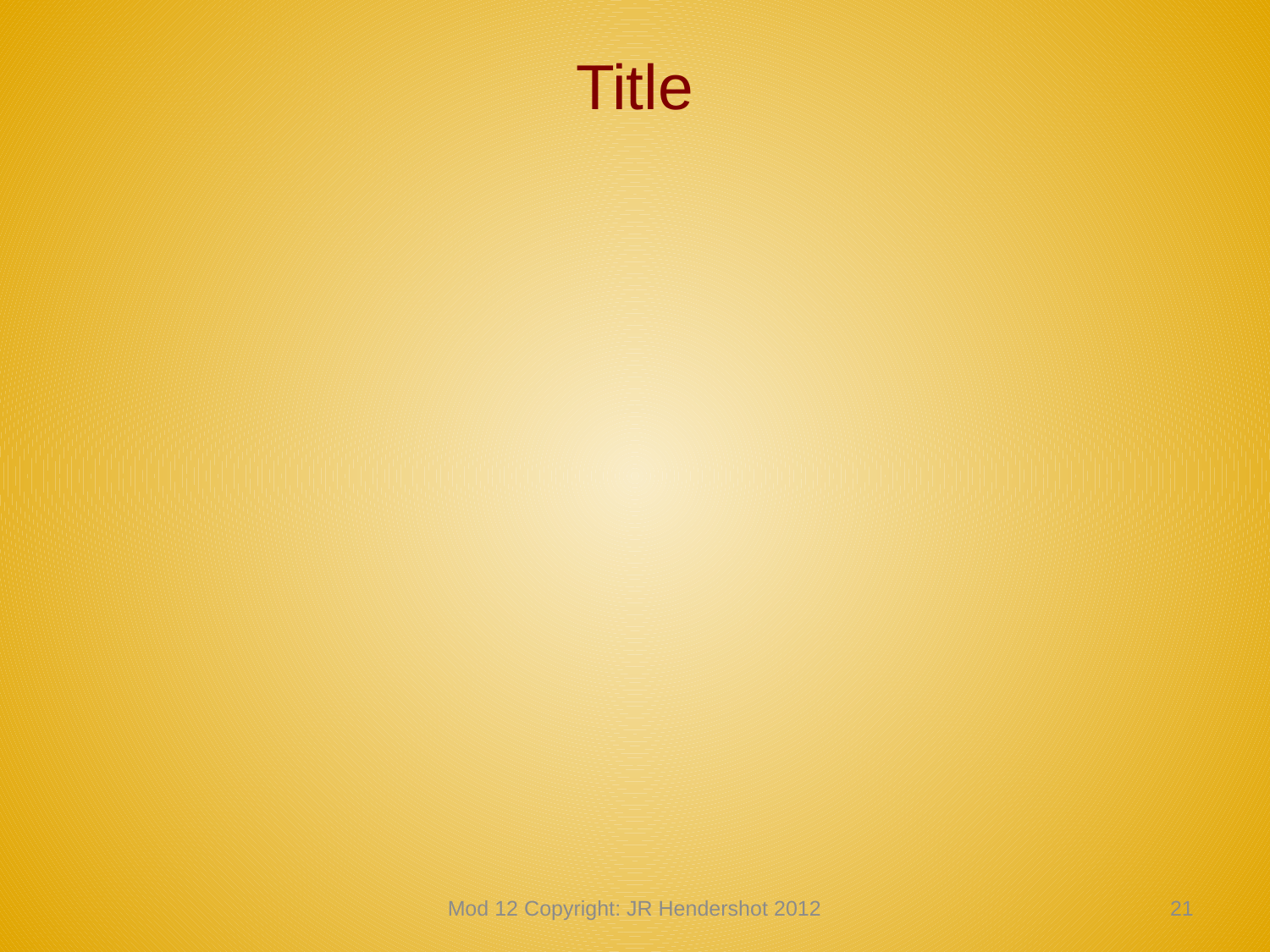

# Title
Mod 12 Copyright: JR Hendershot 2012
21